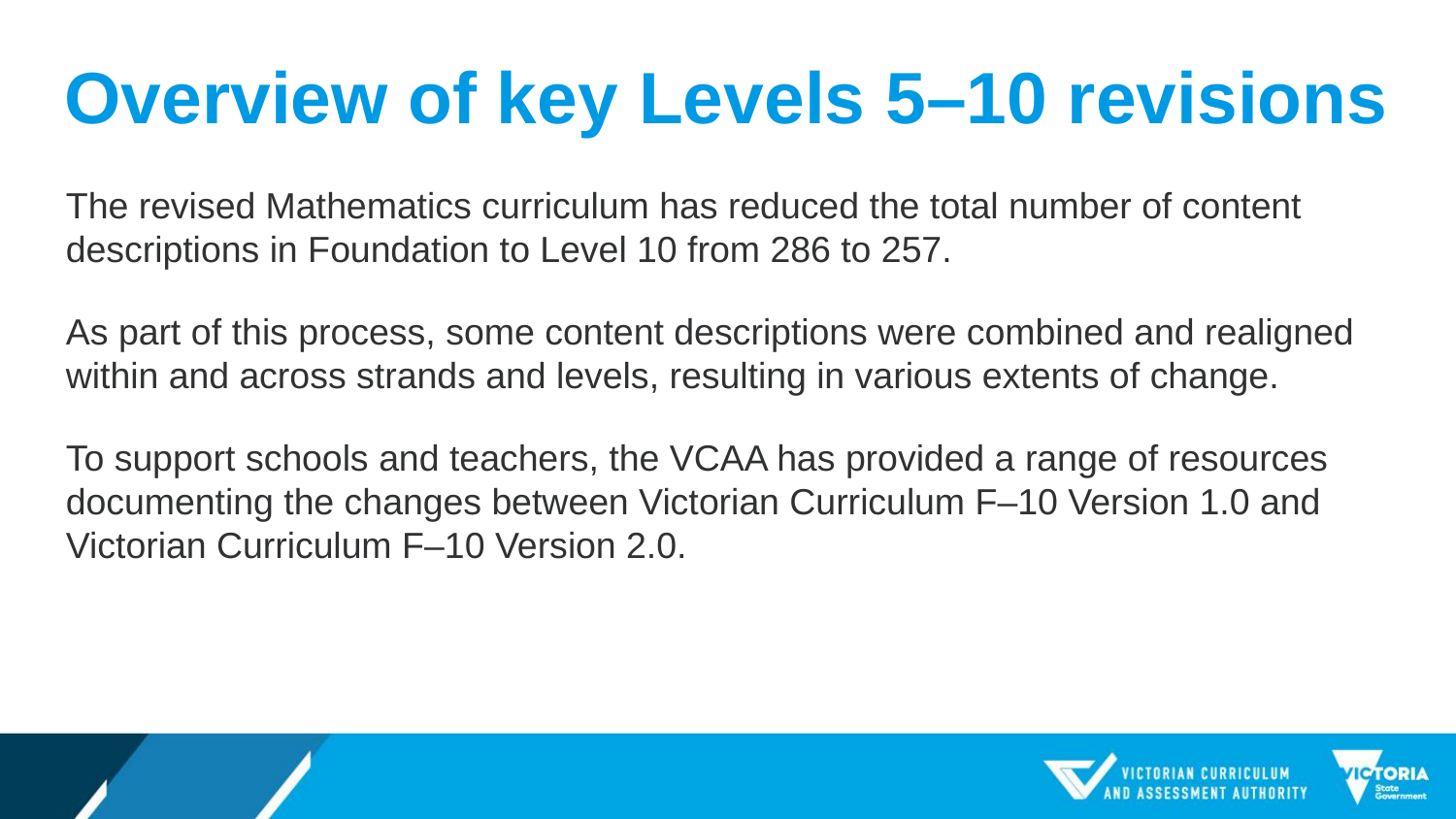

# Overview of key Levels 5–10 revisions
The revised Mathematics curriculum has reduced the total number of content descriptions in Foundation to Level 10 from 286 to 257.
As part of this process, some content descriptions were combined and realigned within and across strands and levels, resulting in various extents of change.
To support schools and teachers, the VCAA has provided a range of resources documenting the changes between Victorian Curriculum F–10 Version 1.0 and Victorian Curriculum F–10 Version 2.0.